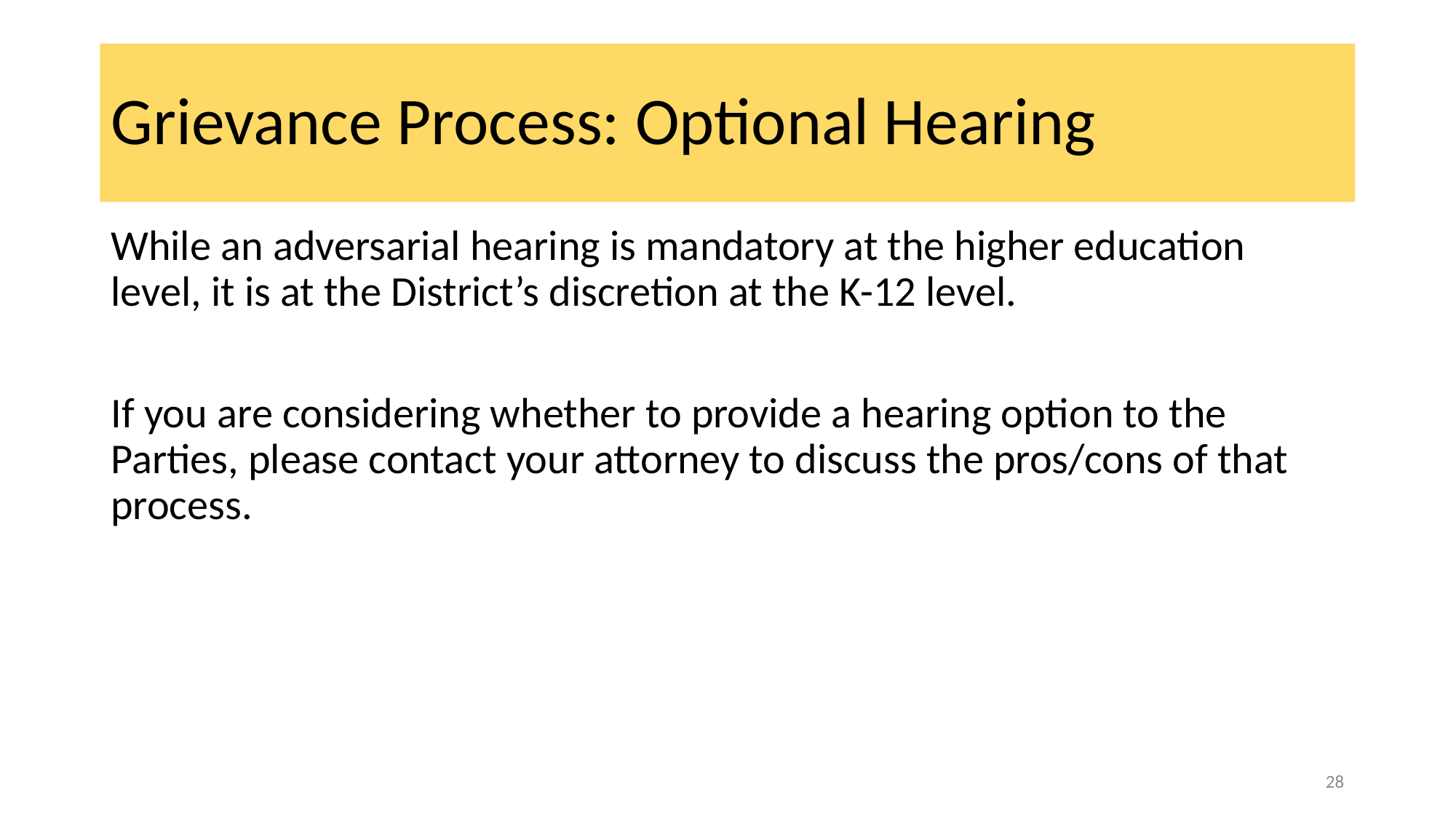

# Grievance Process: Optional Hearing
While an adversarial hearing is mandatory at the higher education level, it is at the District’s discretion at the K-12 level.

If you are considering whether to provide a hearing option to the Parties, please contact your attorney to discuss the pros/cons of that process.
28